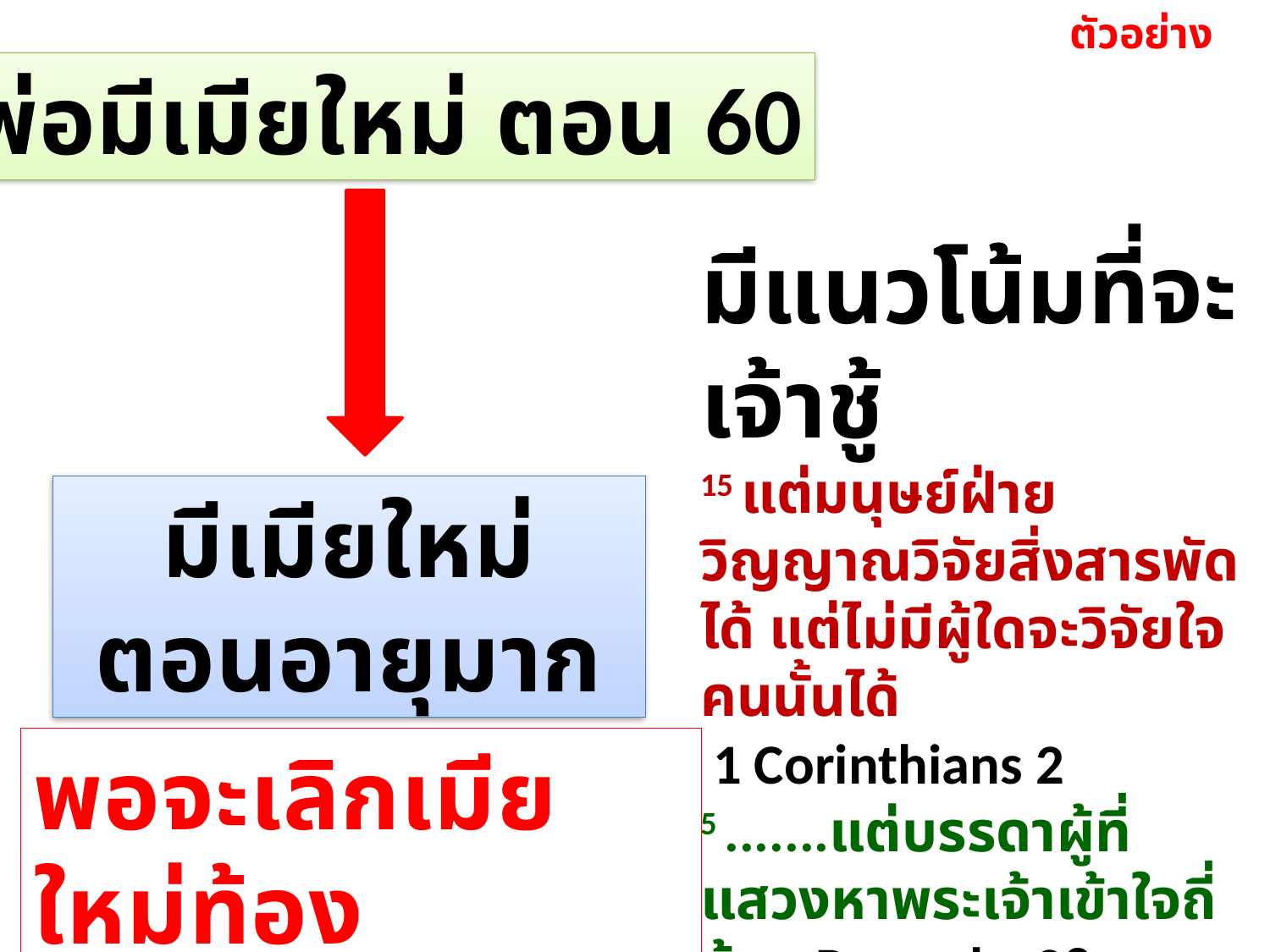

ตัวอย่าง
พ่อมีเมียใหม่ ตอน 60

มีแนวโน้มที่จะเจ้าชู้
15 แต่​มนุษย์​ฝ่าย​วิญญาณ​วิจัย​สิ่ง​สารพัด​ได้ แต่​ไม่​มี​ผู้ใด​จะ​วิจัย​ใจ​คน​นั้น​ได้
 1 Corinthians 2
5 .......แต่​บรรดา​ผู้​ที่​แสวงหา​พระ​เจ้า​เข้าใจ​ถี่​ถ้วน Proverbs 28

มีเมียใหม่ ตอนอายุมาก
พอจะเลิกเมียใหม่ท้อง